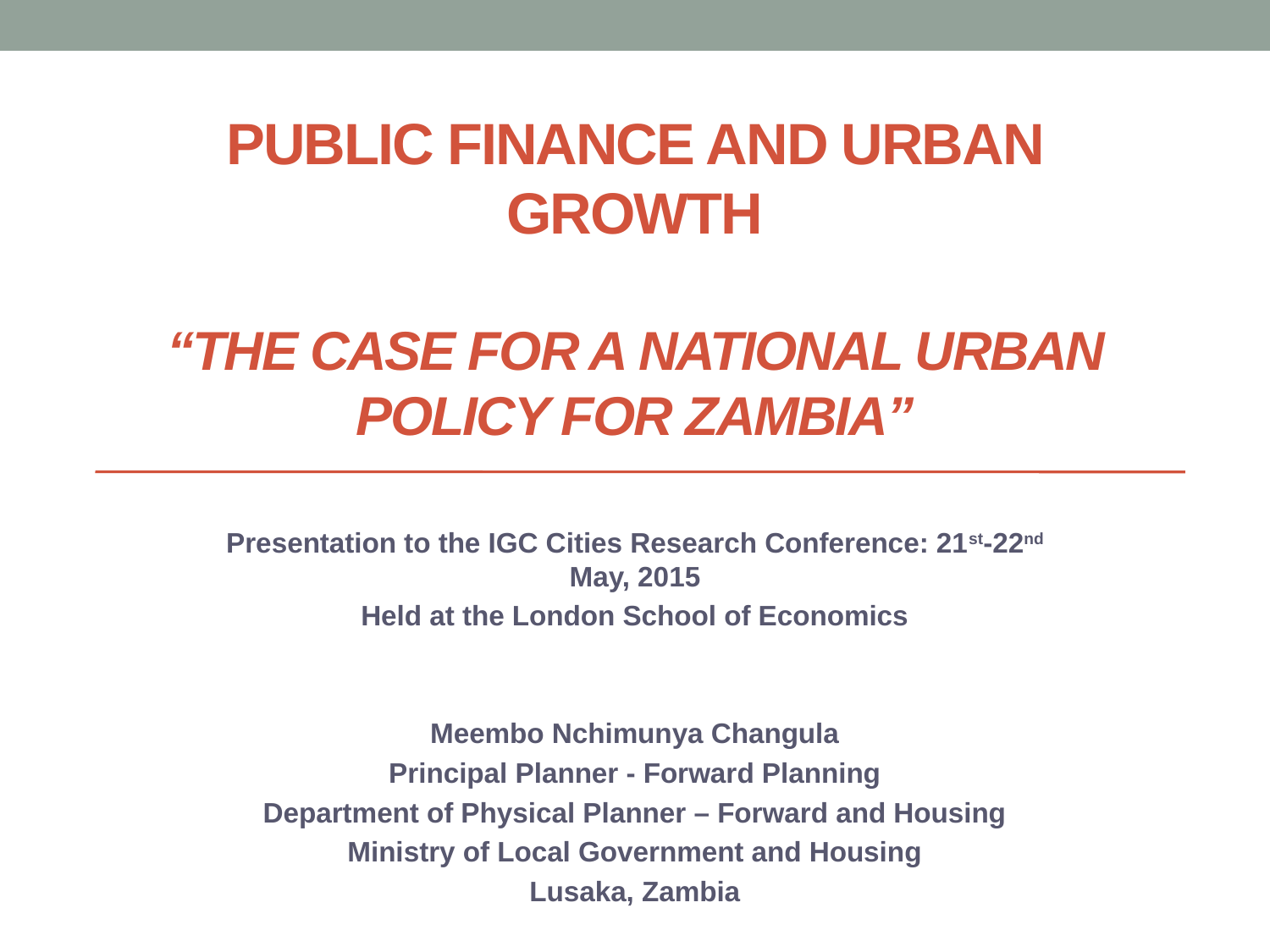

# PUBLIC FINANCE AND URBAN GROWTH “the case for a NATIONAL URBAN POLICY for zambia”
Presentation to the IGC Cities Research Conference: 21st-22nd May, 2015
Held at the London School of Economics

Meembo Nchimunya Changula
Principal Planner - Forward Planning
Department of Physical Planner – Forward and Housing
Ministry of Local Government and Housing
Lusaka, Zambia